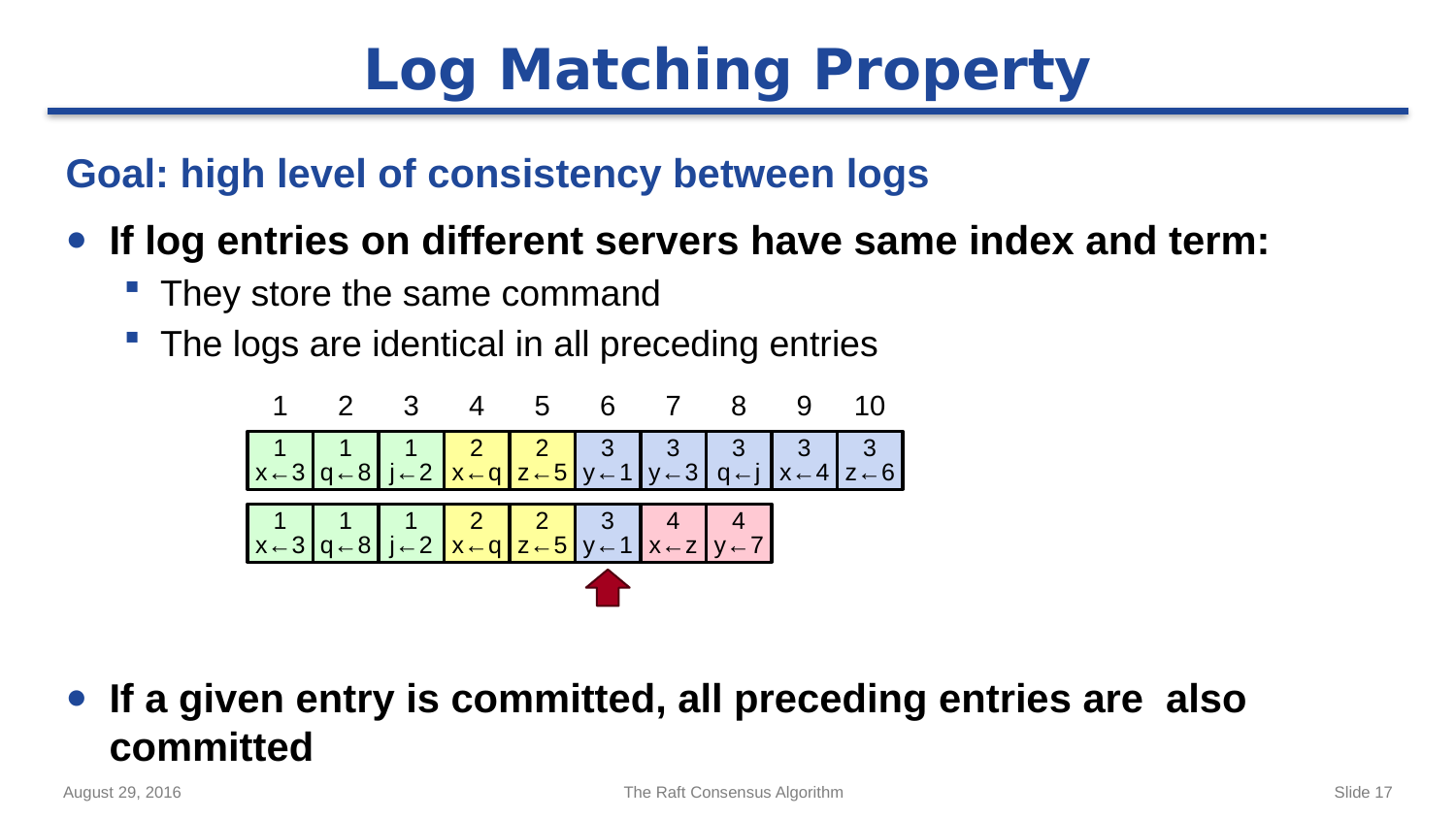

# Log Matching Property
Goal: high level of consistency between logs
If log entries on different servers have same index and term:
They store the same command
The logs are identical in all preceding entries

If a given entry is committed, all preceding entries are  also committed
1
2
3
4
5
6
7
8
9
10
1
x←3
1
q←8
1
j←2
2
x←q
2
z←5
3
y←1
3
y←3
3
q←j
3
x←4
3
z←6
1
x←3
1
q←8
1
j←2
2
x←q
2
z←5
3
y←1
4
x←z
4
y←7

August 29, 2016
The Raft Consensus Algorithm
Slide 17